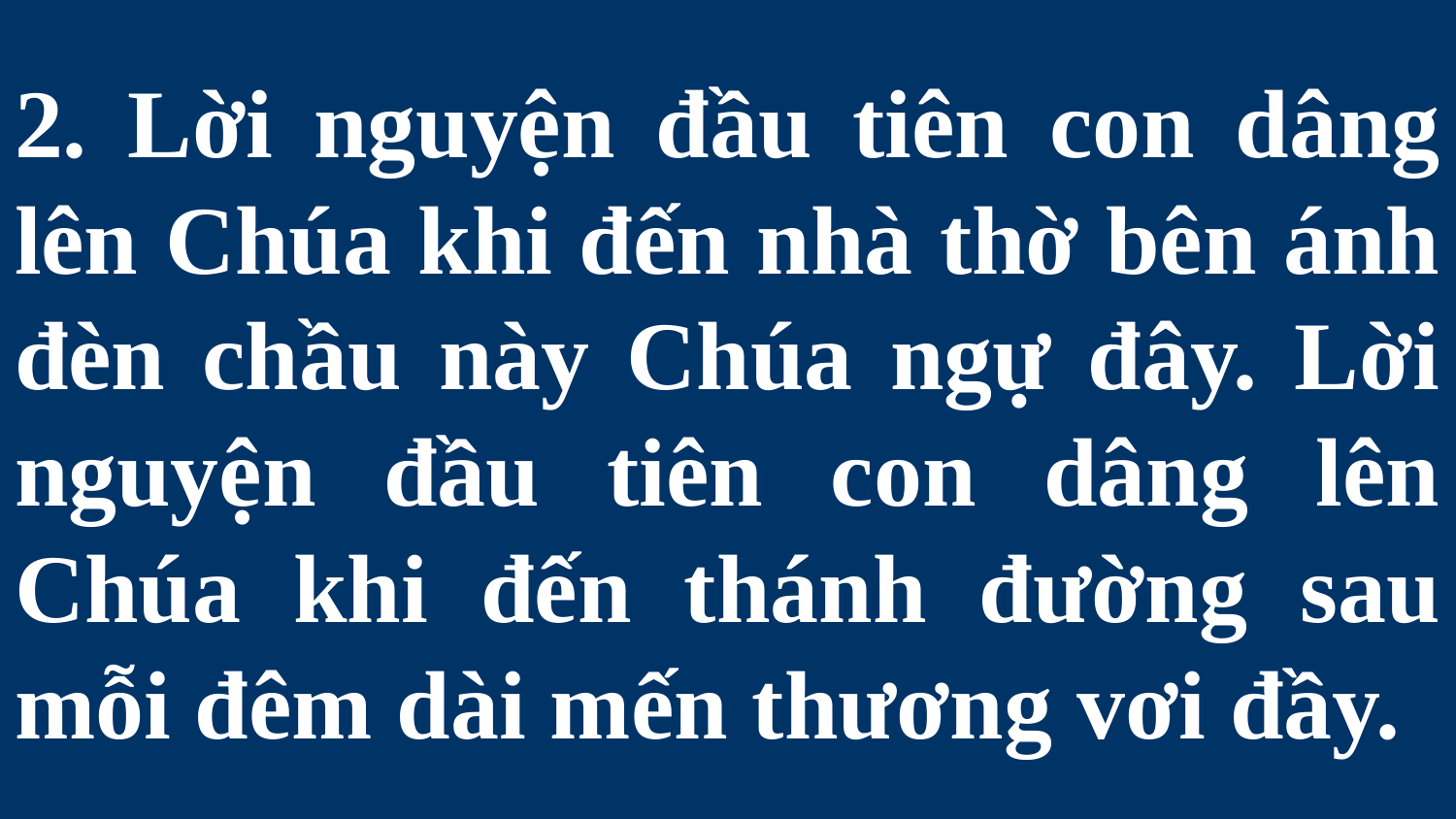

# 2. Lời nguyện đầu tiên con dâng lên Chúa khi đến nhà thờ bên ánh đèn chầu này Chúa ngự đây. Lời nguyện đầu tiên con dâng lên Chúa khi đến thánh đường sau mỗi đêm dài mến thương vơi đầy.